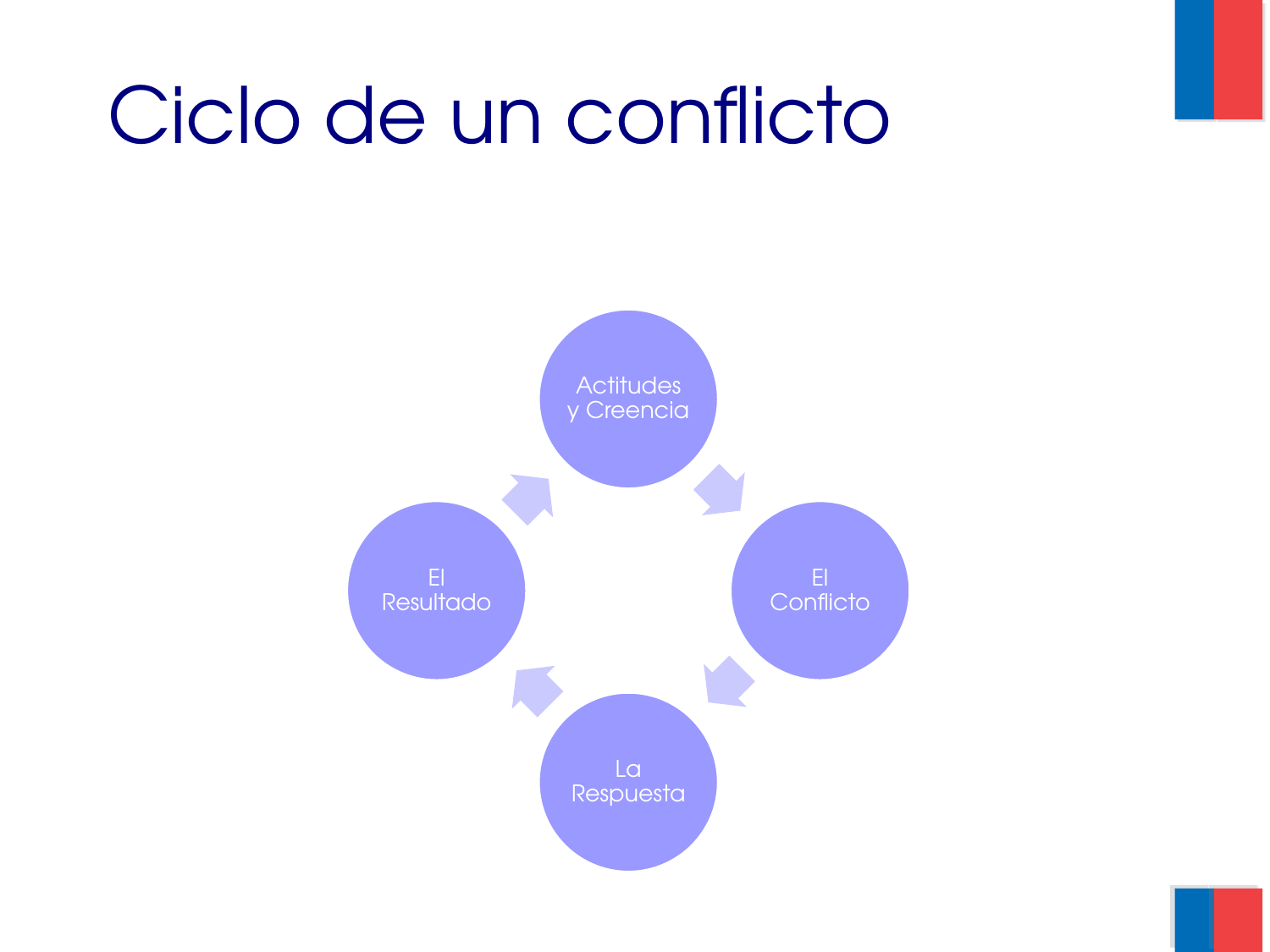

Ciclo de un conflicto
Actitudes y Creencia

El Conflicto

La Respuesta

El Resultado